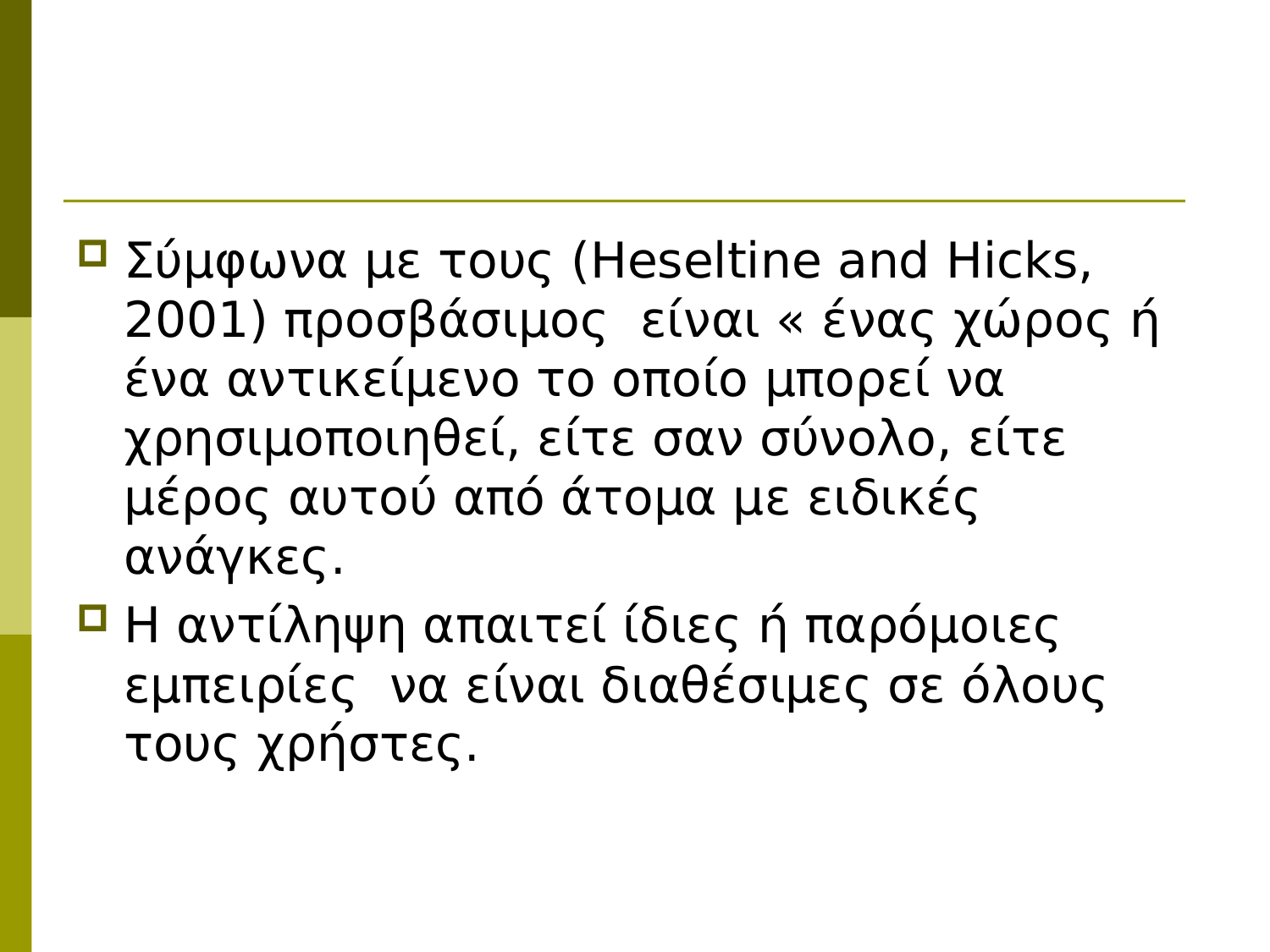

#
Σύμφωνα με τους (Heseltine and Hicks, 2001) προσβάσιμος  είναι « ένας χώρος ή ένα αντικείμενο το οποίο μπορεί να χρησιμοποιηθεί, είτε σαν σύνολο, είτε μέρος αυτού από άτομα με ειδικές ανάγκες.
Η αντίληψη απαιτεί ίδιες ή παρόμοιες εμπειρίες  να είναι διαθέσιμες σε όλους τους χρήστες.